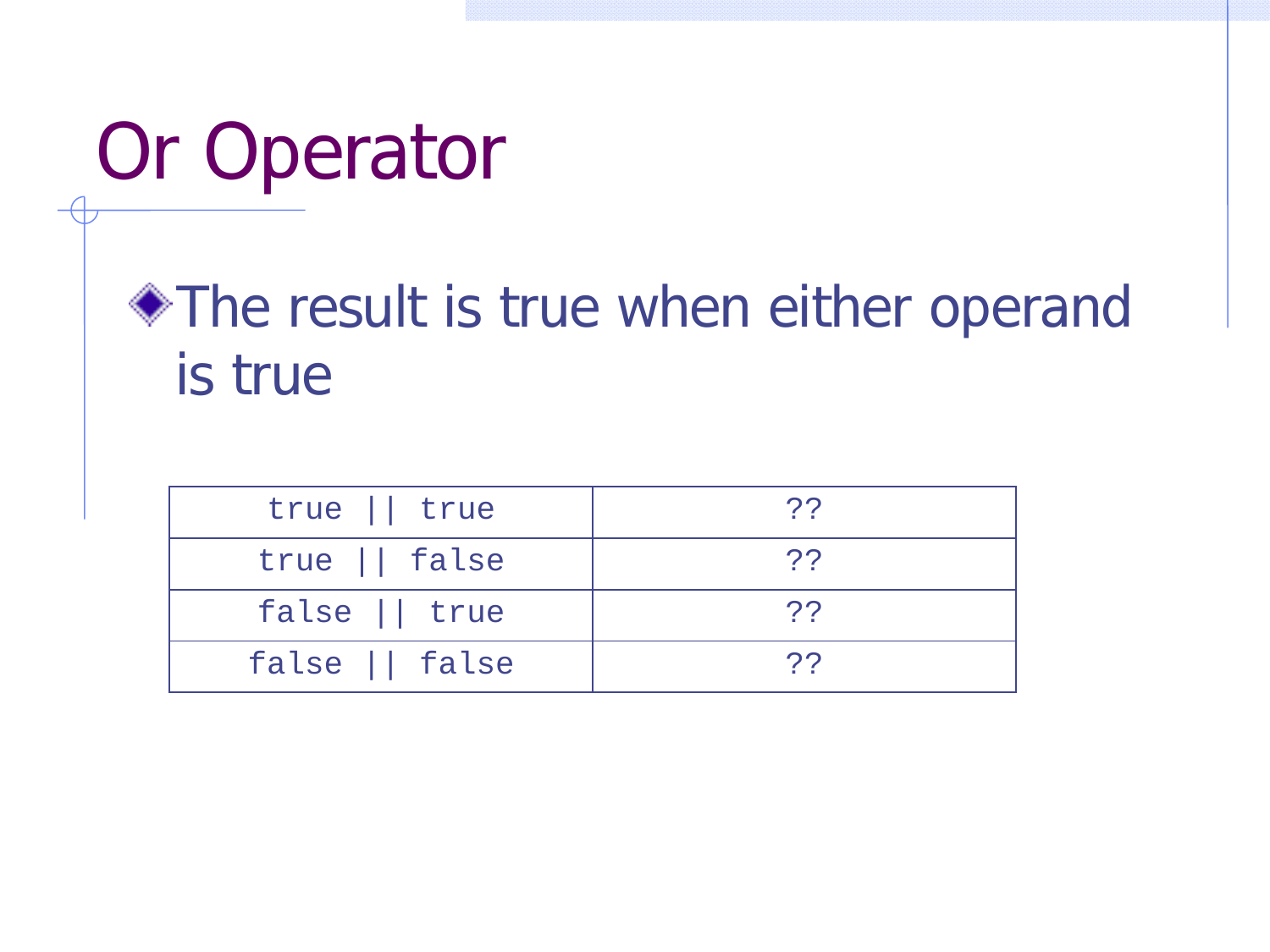

# Or Operator
The result is true when either operand is true
| true || true | ?? |
| --- | --- |
| true || false | ?? |
| false || true | ?? |
| false || false | ?? |